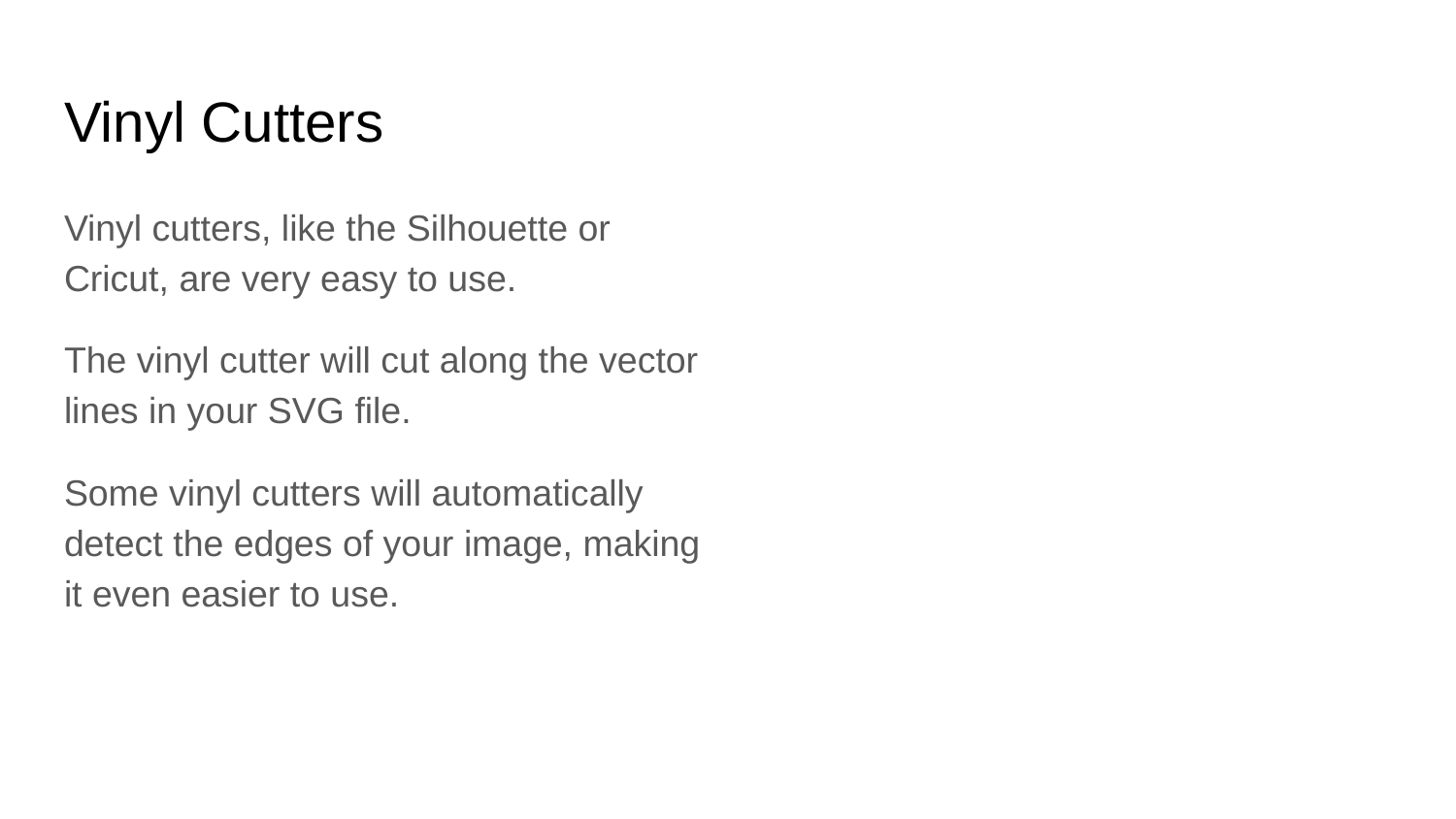

# Vinyl Cutters
Vinyl cutters, like the Silhouette or Cricut, are very easy to use.
The vinyl cutter will cut along the vector lines in your SVG file.
Some vinyl cutters will automatically detect the edges of your image, making it even easier to use.